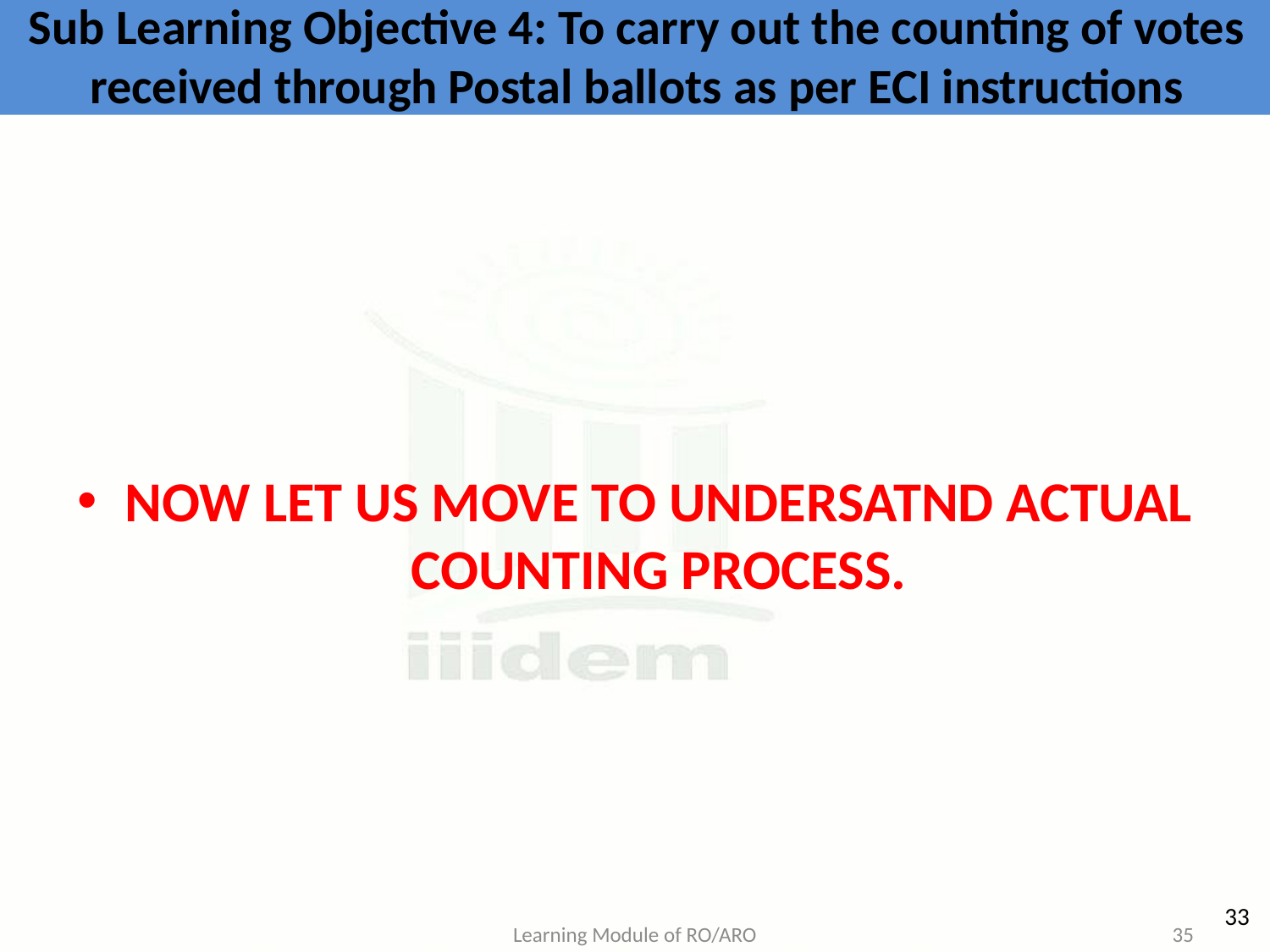

# Sub Learning Objective 4: To carry out the counting of votes received through Postal ballots as per ECI instructions

NOW LET US MOVE TO UNDERSATND ACTUAL COUNTING PROCESS.
33
Learning Module of RO/ARO
35